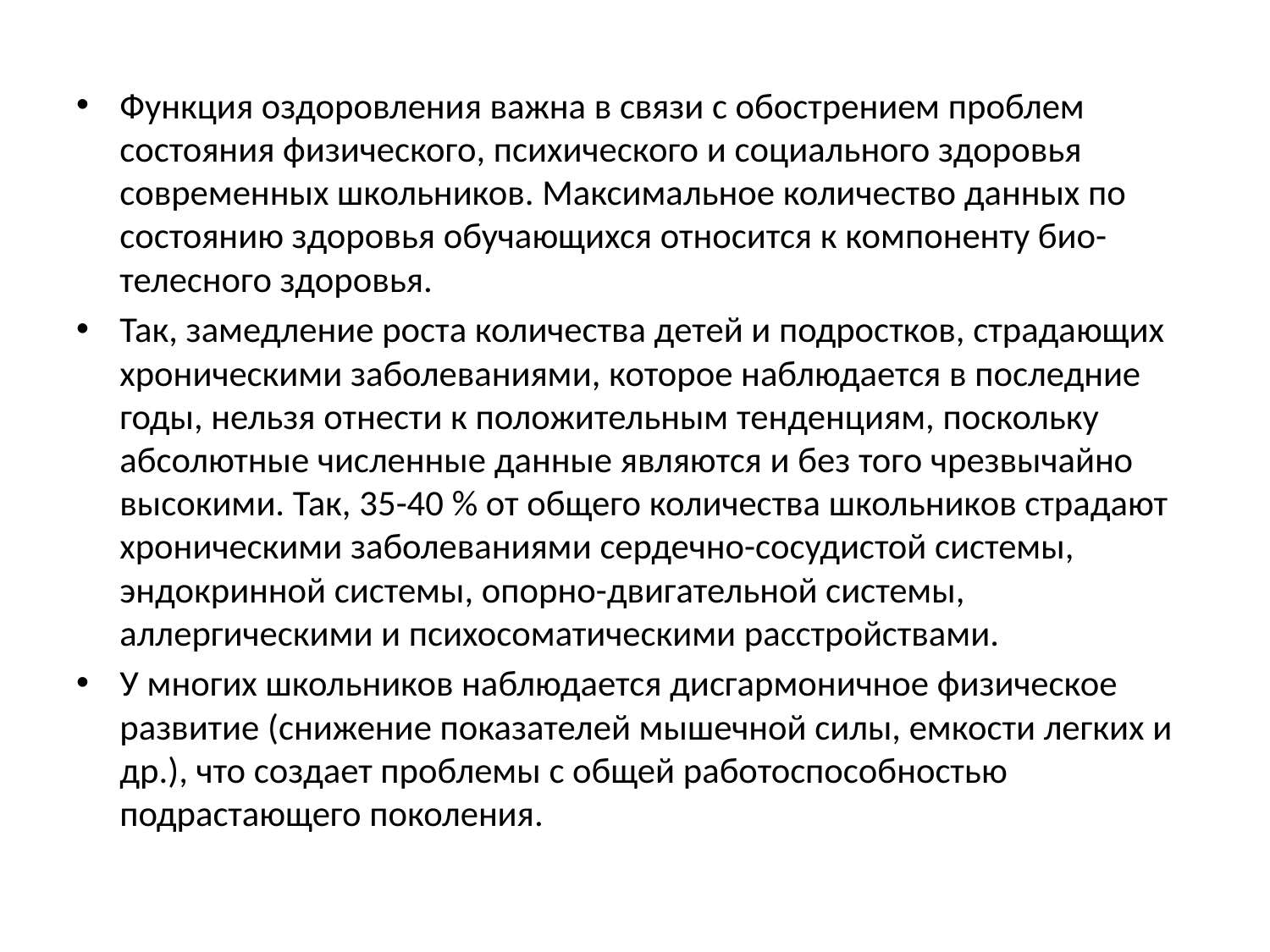

Функция оздоровления важна в связи с обострением проблем состояния физического, психического и социального здоровья современных школьников. Максимальное количество данных по состоянию здоровья обучающихся относится к компоненту био-телесного здоровья.
Так, замедление роста количества детей и подростков, страдающих хроническими заболеваниями, которое наблюдается в последние годы, нельзя отнести к положительным тенденциям, поскольку абсолютные численные данные являются и без того чрезвычайно высокими. Так, 35-40 % от общего количества школьников страдают хроническими заболеваниями сердечно-сосудистой системы, эндокринной системы, опорно-двигательной системы, аллергическими и психосоматическими расстройствами.
У многих школьников наблюдается дисгармоничное физическое развитие (снижение показателей мышечной силы, емкости легких и др.), что создает проблемы с общей работоспособностью подрастающего поколения.